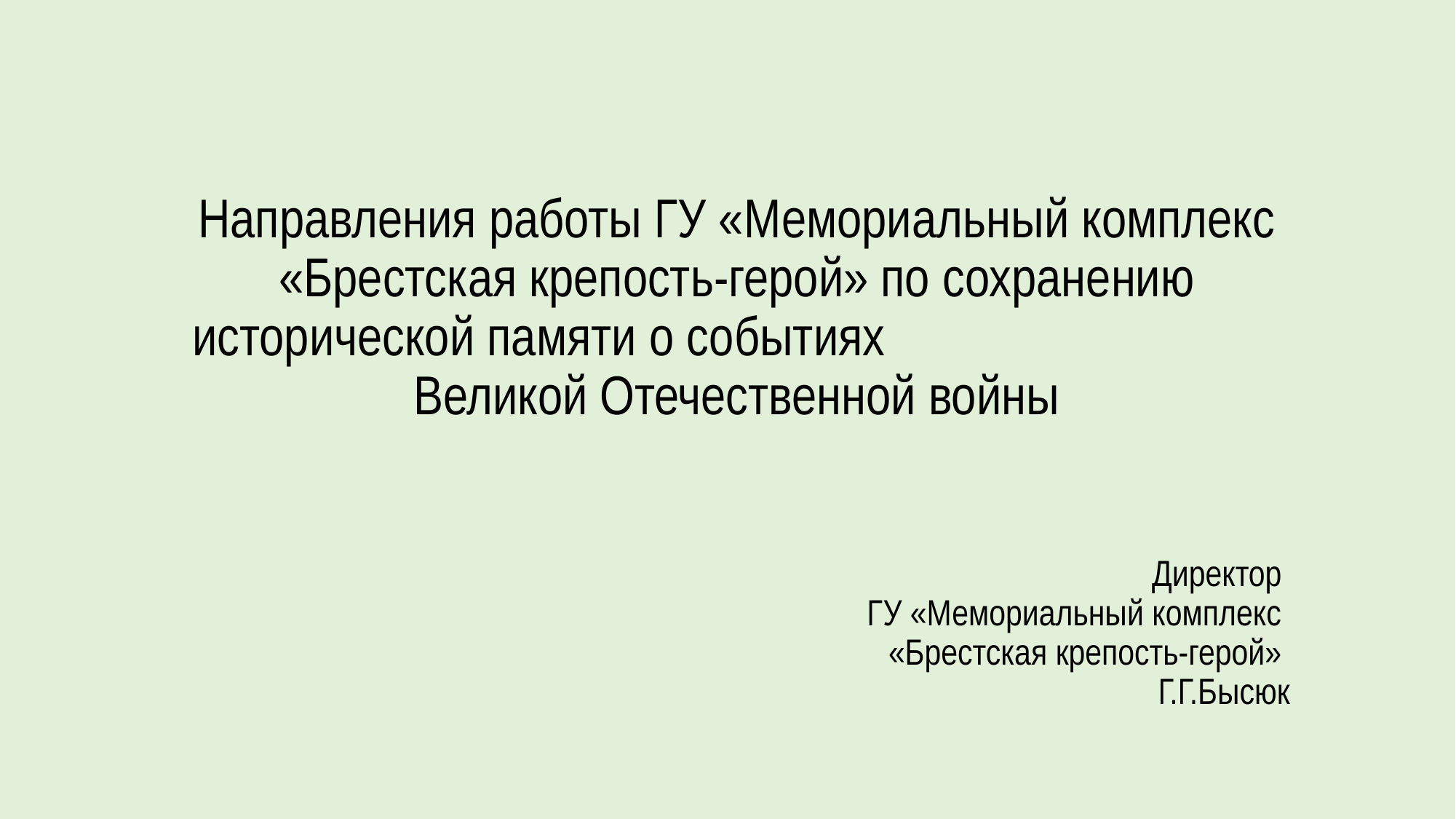

Направления работы ГУ «Мемориальный комплекс «Брестская крепость-герой» по сохранению исторической памяти о событиях                                 Великой Отечественной войны

Директор
ГУ «Мемориальный комплекс
«Брестская крепость-герой»
Г.Г.Бысюк